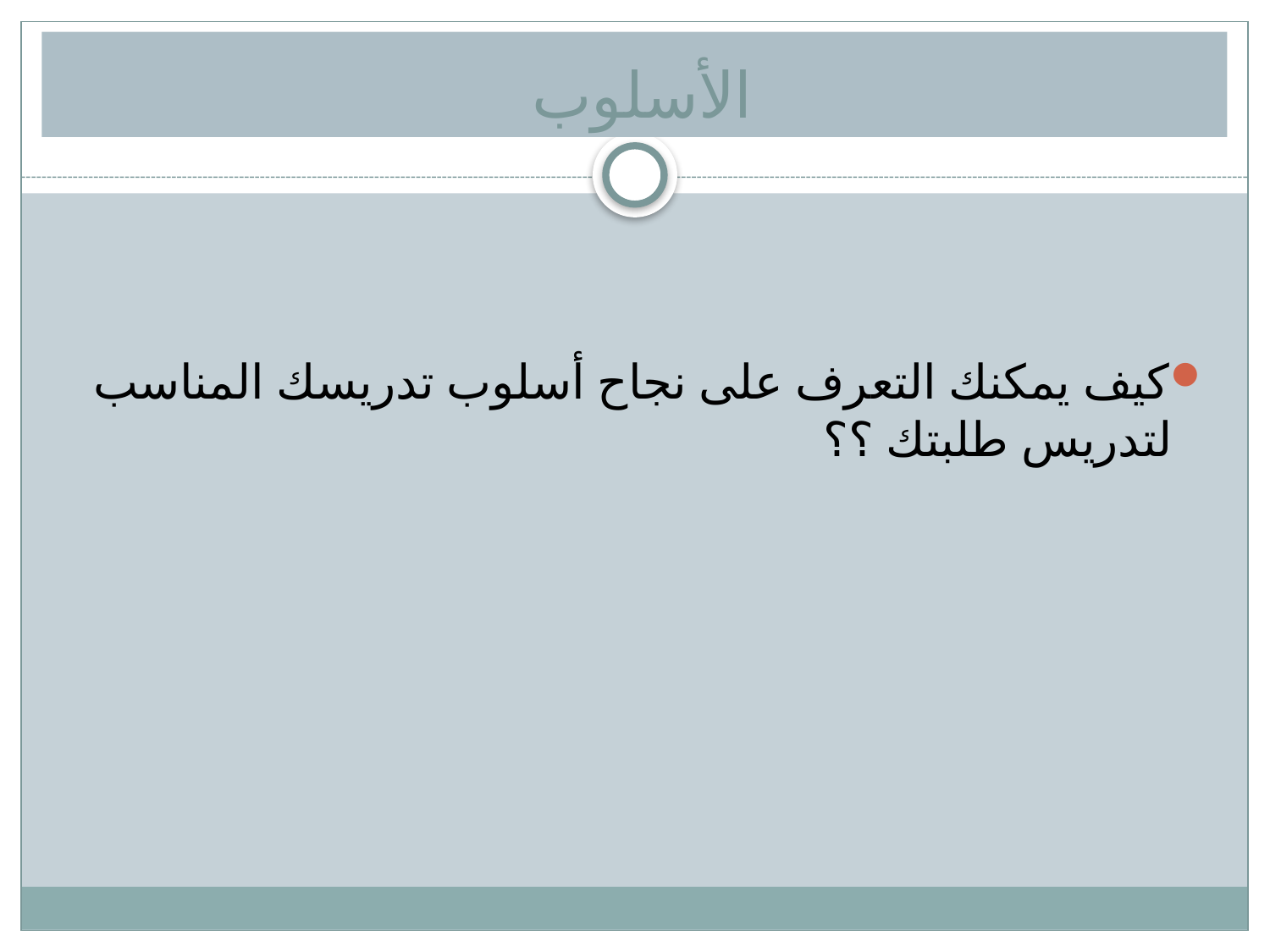

# الأسلوب

كيف يمكنك التعرف على نجاح أسلوب تدريسك المناسب لتدريس طلبتك ؟؟